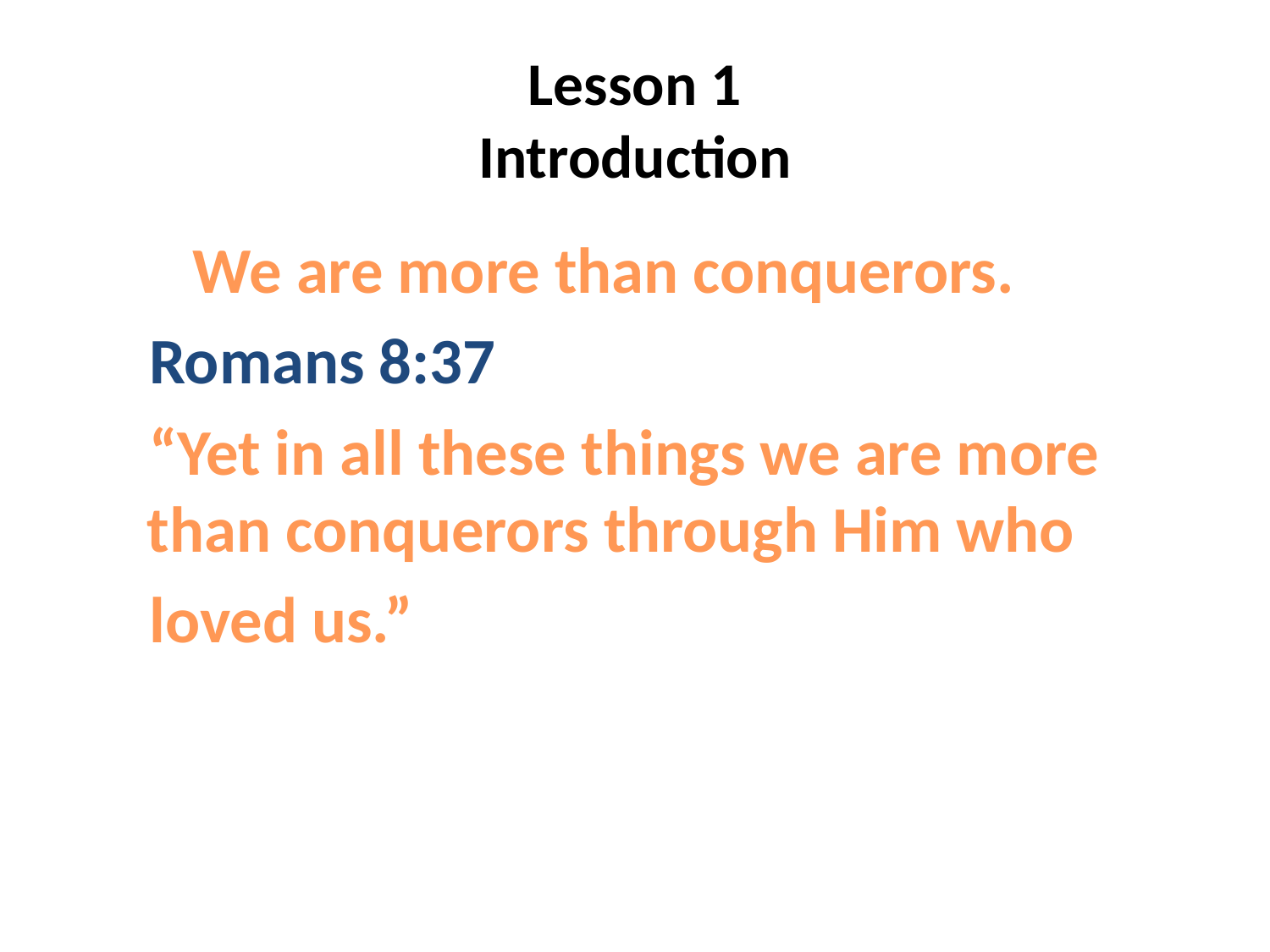

# Lesson 1 Introduction
        We are more than conquerors.
     Romans 8:37
     “Yet in all these things we are more than conquerors through Him who
     loved us.”